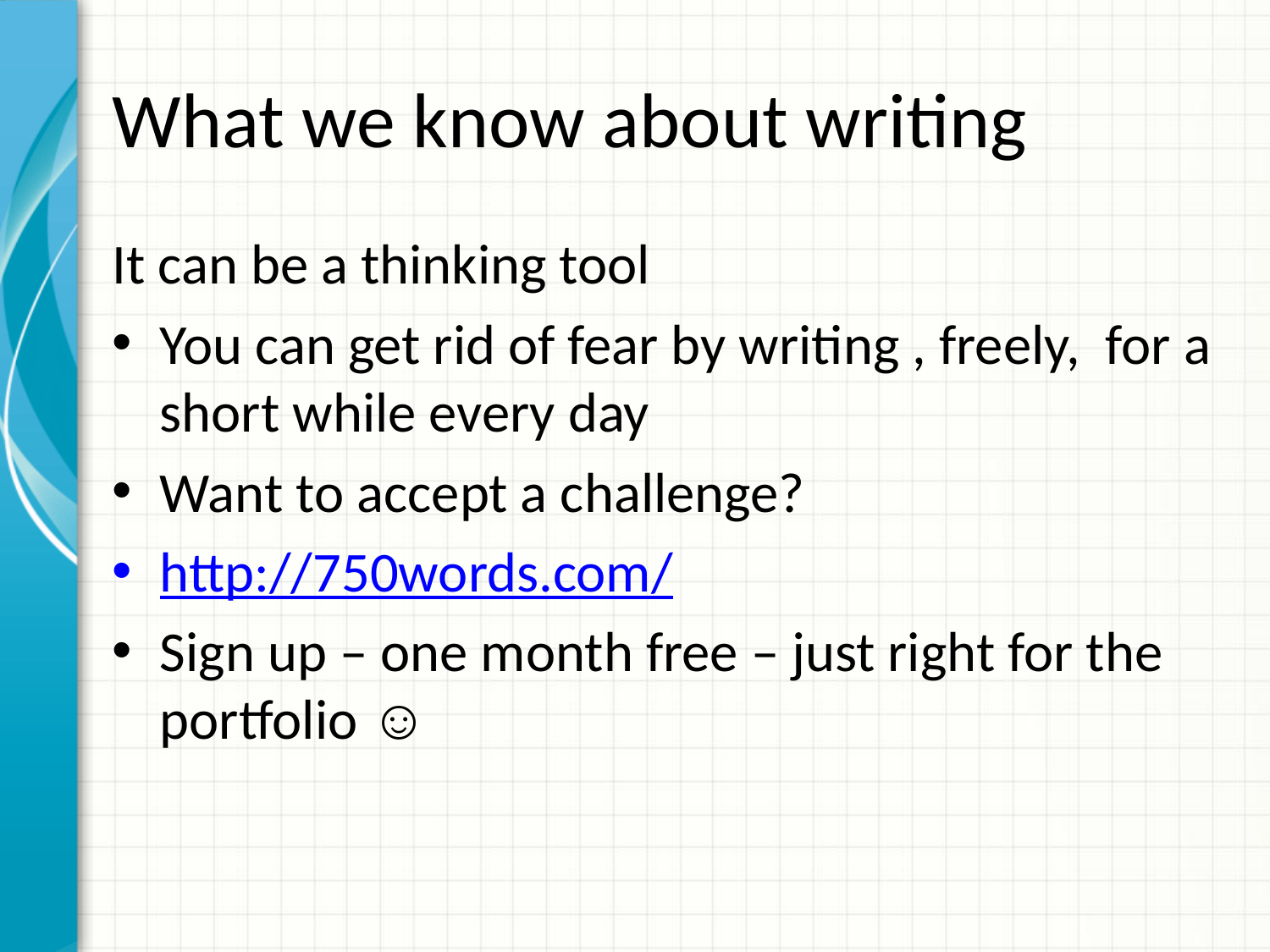

# What we know about writing
It can be a thinking tool
You can get rid of fear by writing , freely,  for a short while every day
Want to accept a challenge?
http://750words.com/
Sign up – one month free – just right for the portfolio ☺